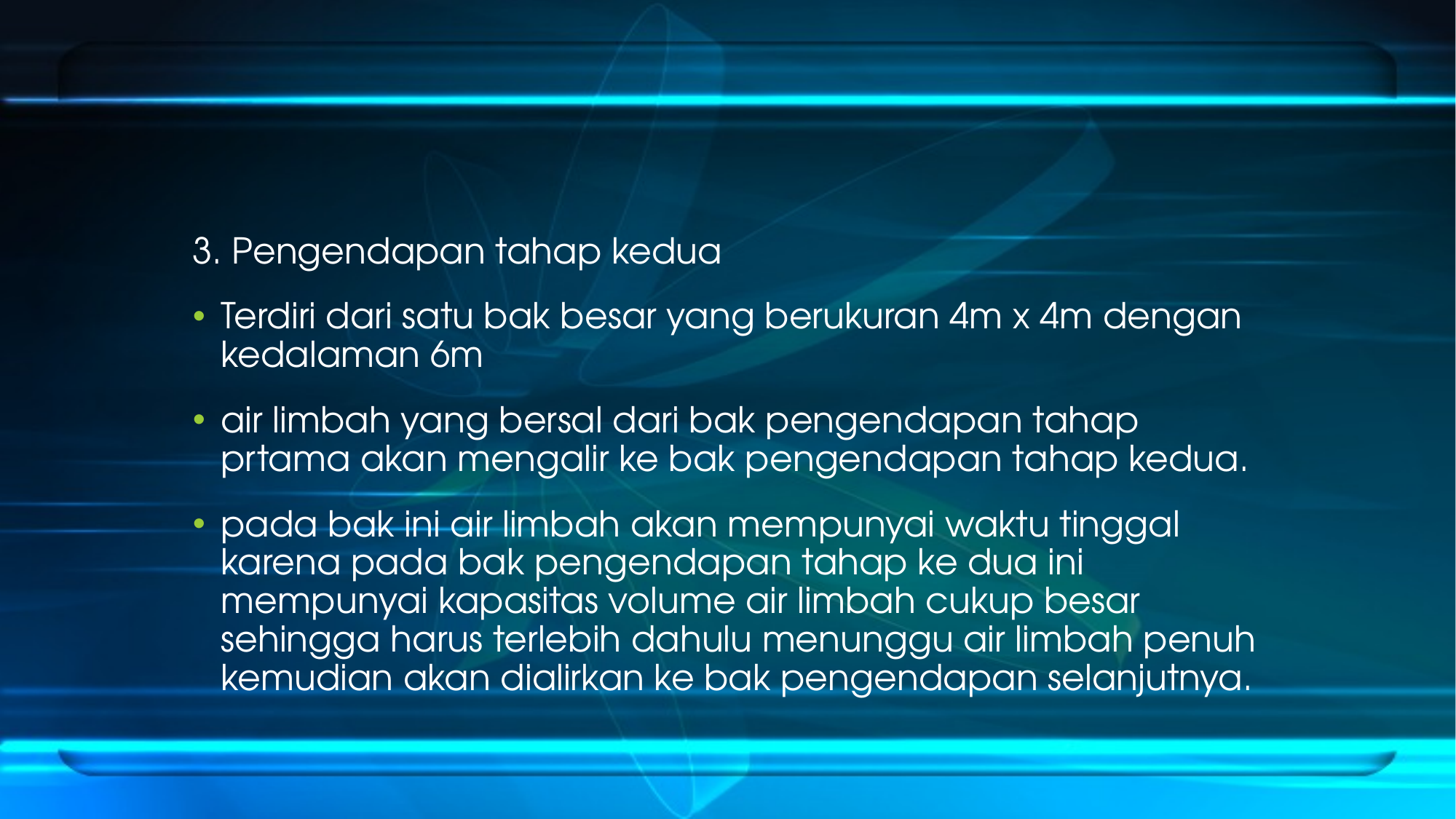

#
3. Pengendapan tahap kedua
Terdiri dari satu bak besar yang berukuran 4m x 4m dengan kedalaman 6m
air limbah yang bersal dari bak pengendapan tahap prtama akan mengalir ke bak pengendapan tahap kedua.
pada bak ini air limbah akan mempunyai waktu tinggal karena pada bak pengendapan tahap ke dua ini mempunyai kapasitas volume air limbah cukup besar sehingga harus terlebih dahulu menunggu air limbah penuh kemudian akan dialirkan ke bak pengendapan selanjutnya.